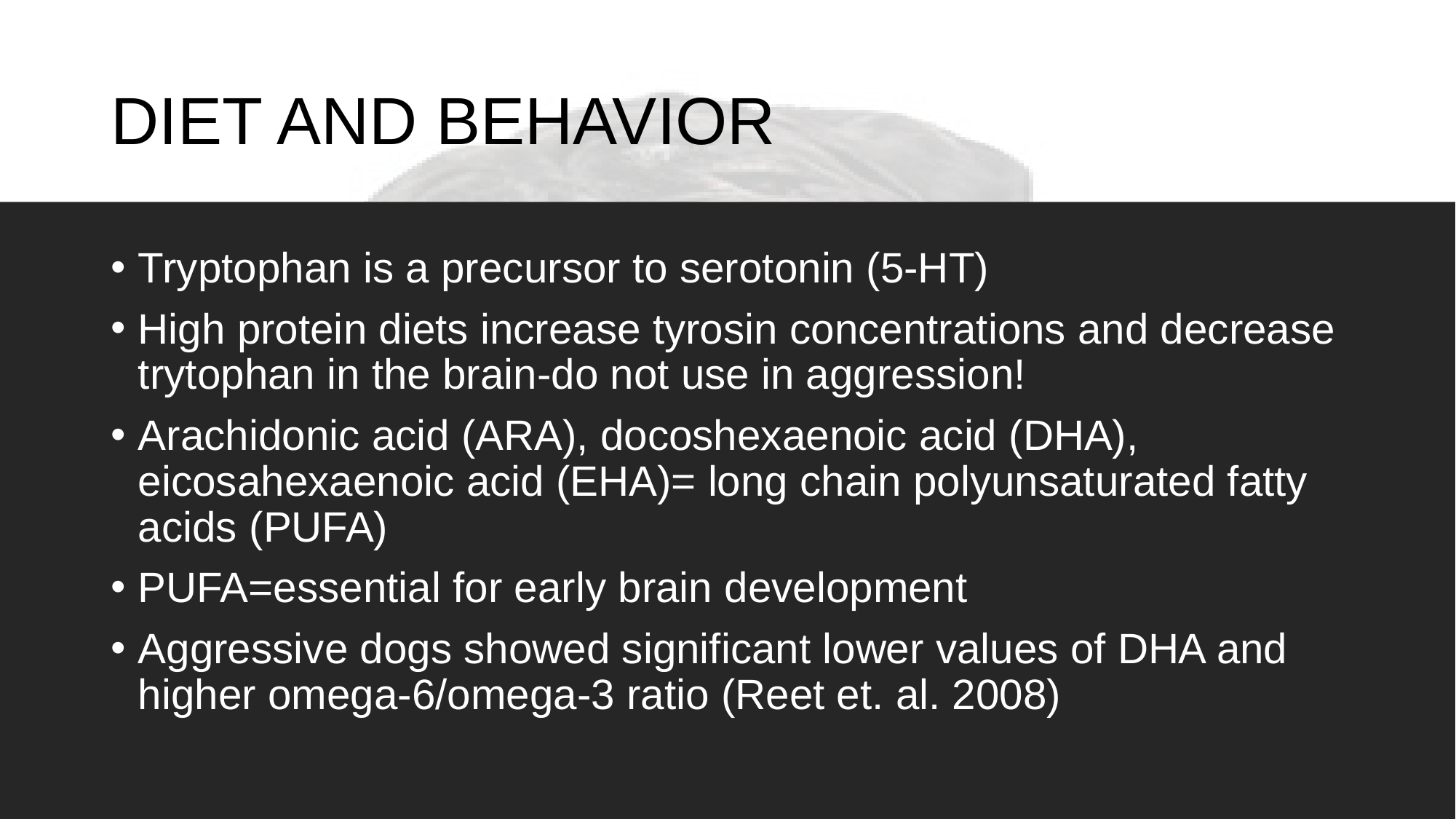

# DIET AND BEHAVIOR

Tryptophan is a precursor to serotonin (5-HT)
High protein diets increase tyrosin concentrations and decrease trytophan in the brain-do not use in aggression!
Arachidonic acid (ARA), docoshexaenoic acid (DHA), eicosahexaenoic acid (EHA)= long chain polyunsaturated fatty acids (PUFA)
PUFA=essential for early brain development
Aggressive dogs showed significant lower values of DHA and higher omega-6/omega-3 ratio (Reet et. al. 2008)